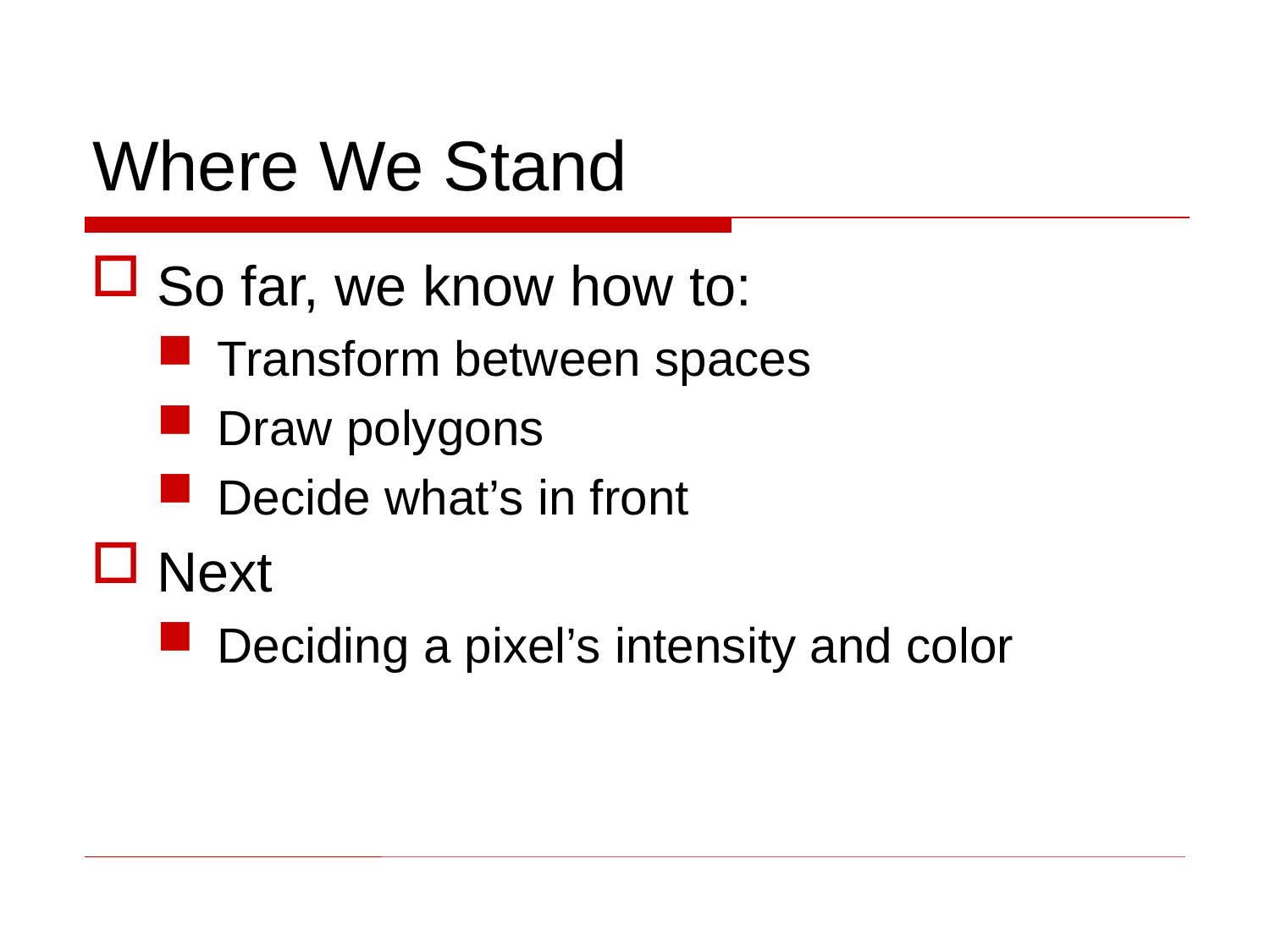

# Where We Stand
So far, we know how to:
Transform between spaces
Draw polygons
Decide what’s in front
Next
Deciding a pixel’s intensity and color